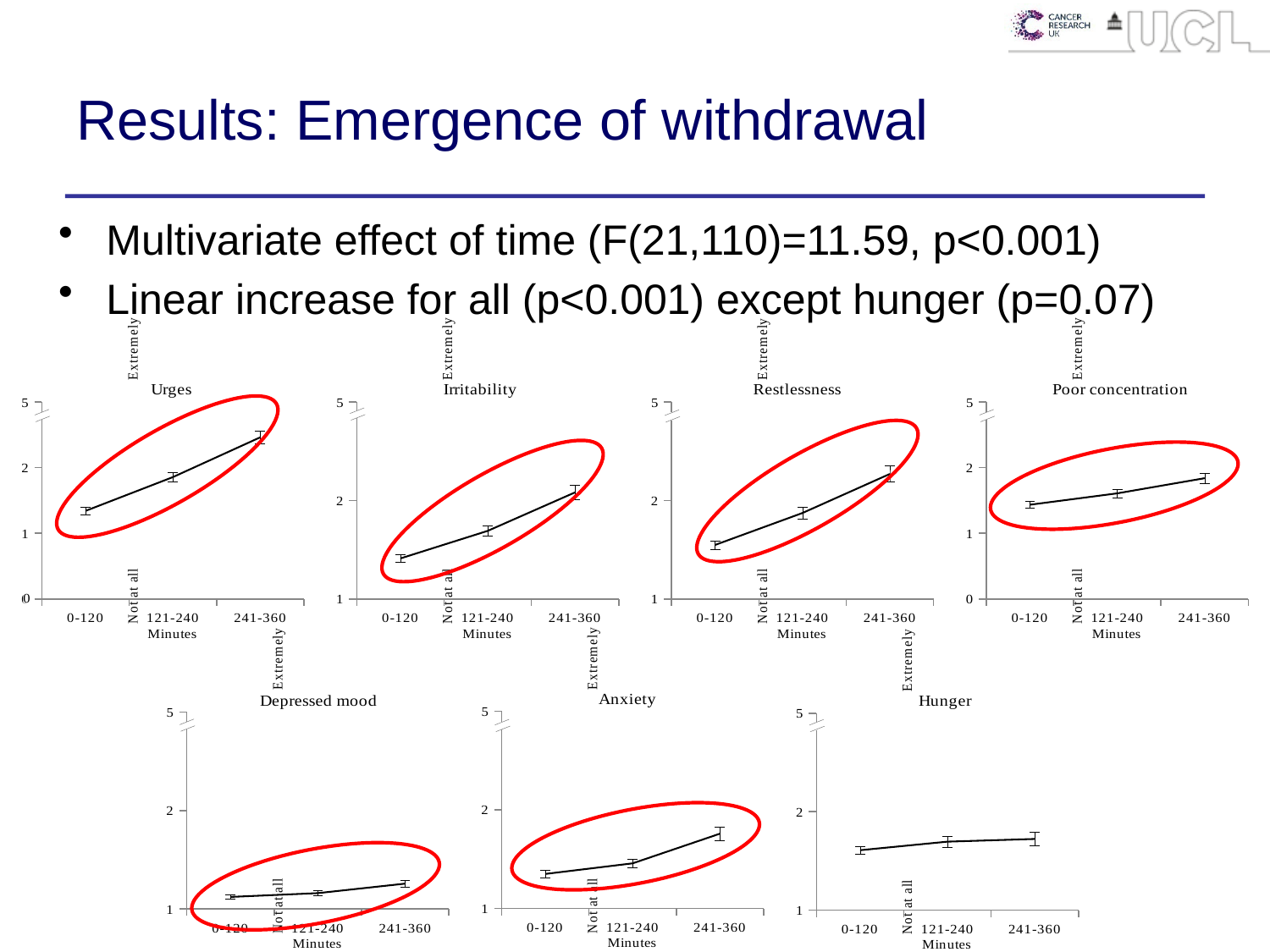

# Results: Emergence of withdrawal
Multivariate effect of time (F(21,110)=11.59, p<0.001)
Linear increase for all (p<0.001) except hunger (p=0.07)

### Chart: Urges

| Category | Placebo gum |
|---|---|
| 0-120 | 1.3412247474734849 |
| 121-240 | 1.8551136363636362 |
| 241-360 | 2.4611742424280303 |

### Chart: Irritability

| Category | Placebo gum |
|---|---|
| 0-120 | 1.4116161616174243 |
| 121-240 | 1.691287878787879 |
| 241-360 | 2.082070707083333 |

### Chart: Restlessness

| Category | Placebo gum |
|---|---|
| 0-120 | 1.5486111111098486 |
| 121-240 | 1.8727904040416667 |
| 241-360 | 2.268939393950758 |

### Chart: Poor concentration

| Category | Placebo gum |
|---|---|
| 0-120 | 1.4346590909090908 |
| 121-240 | 1.6079545454545454 |
| 241-360 | 1.8386994949545454 |

### Chart: Anxiety

| Category | Placebo gum |
|---|---|
| 0-120 | 1.3503787878787878 |
| 121-240 | 1.4583333333333333 |
| 241-360 | 1.7594696969734849 |

### Chart: Depressed mood

| Category | Placebo gum |
|---|---|
| 0-120 | 1.1221590909090908 |
| 121-240 | 1.1609848484848486 |
| 241-360 | 1.2569444444431819 |

### Chart: Hunger

| Category | Placebo gum |
|---|---|
| 0-120 | 1.6092171717159092 |
| 121-240 | 1.6957070707083335 |
| 241-360 | 1.7228535353446972 |